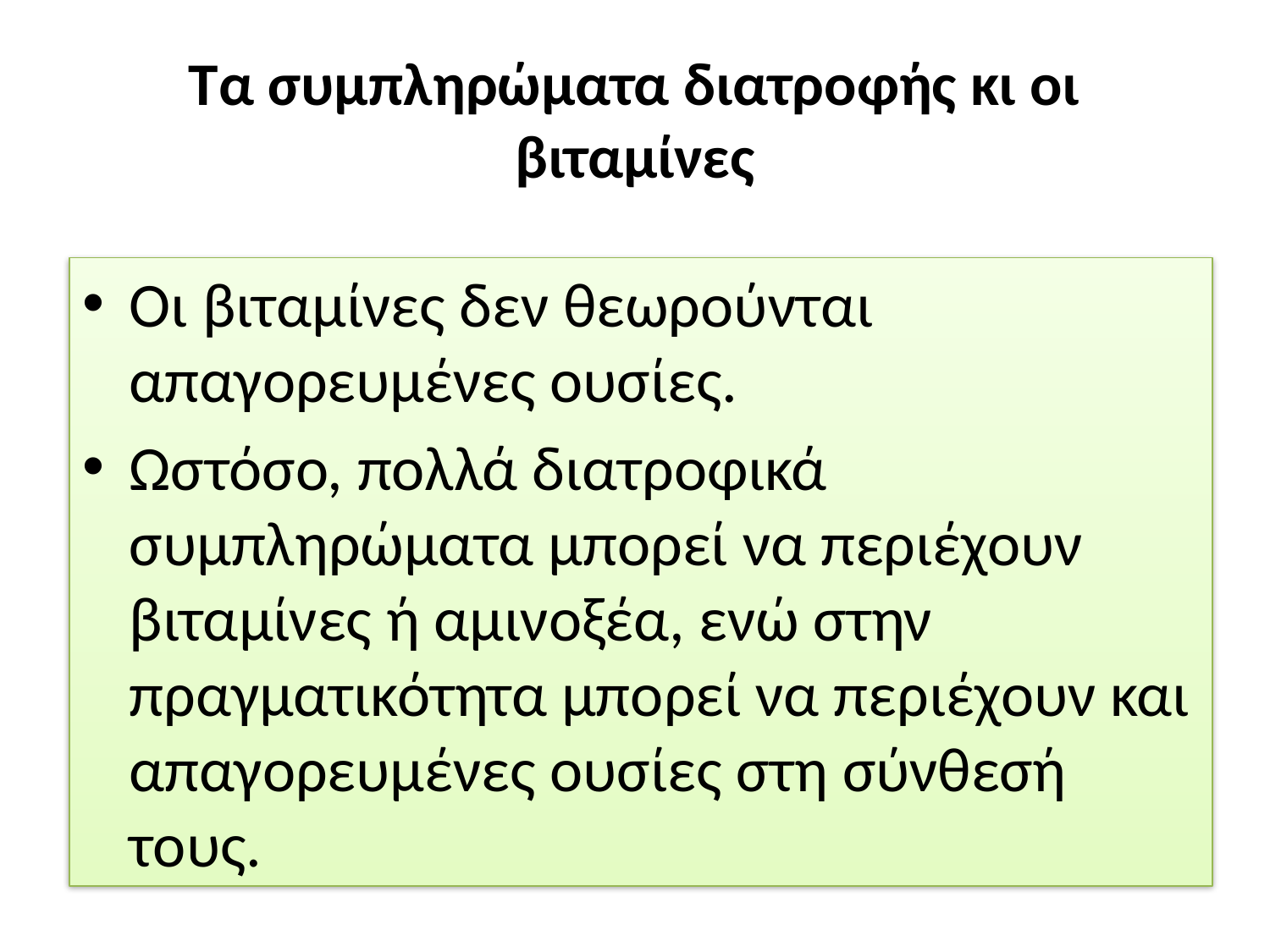

# Τα συμπληρώματα διατροφής κι οι βιταμίνες
Oι βιταμίνες δεν θεωρούνται απαγορευμένες ουσίες.
Ωστόσο, πολλά διατροφικά συμπληρώματα μπορεί να περιέχουν βιταμίνες ή αμινοξέα, ενώ στην πραγματικότητα μπορεί να περιέχουν και απαγορευμένες ουσίες στη σύνθεσή τους.